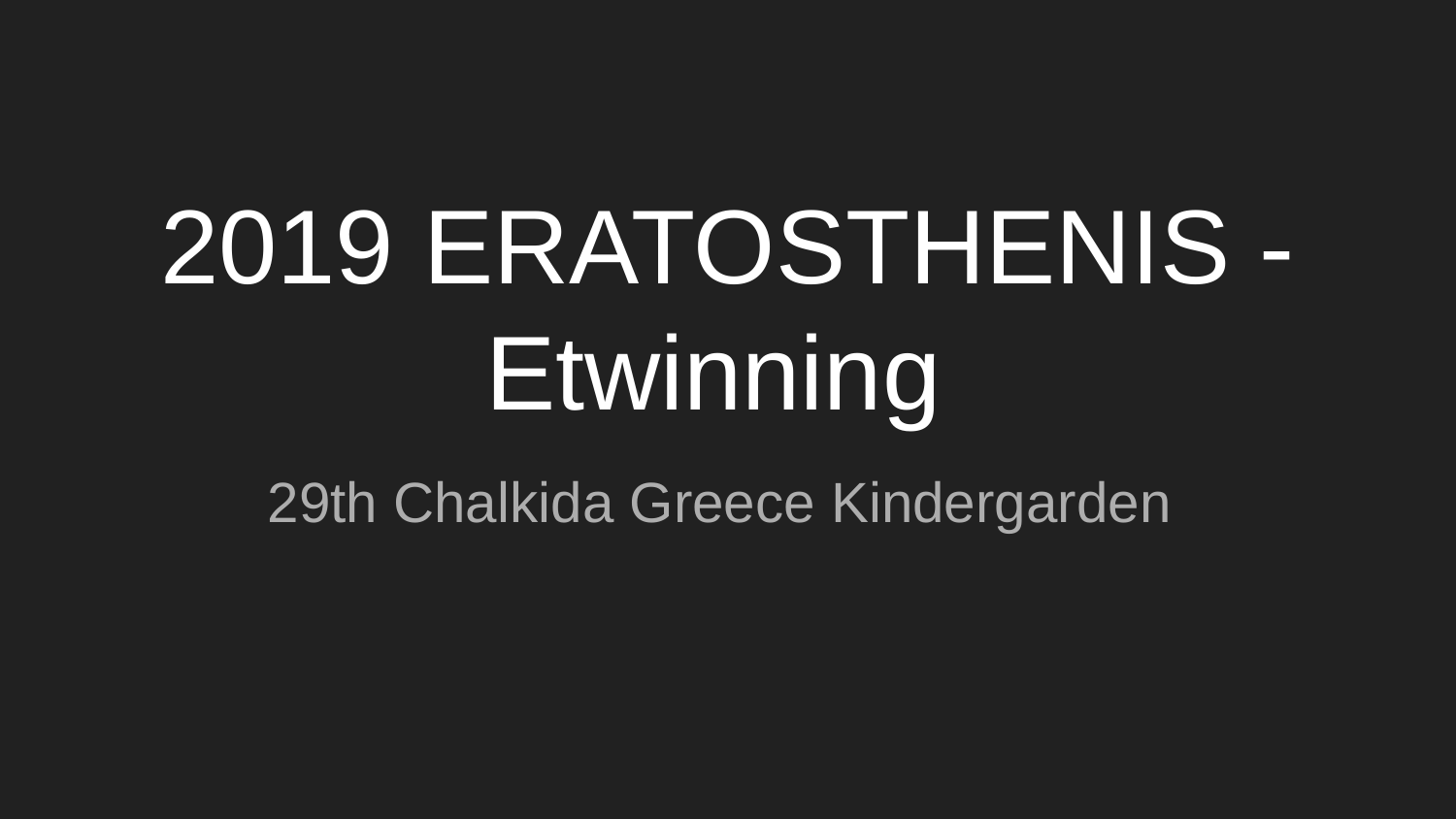

# 2019 ERATOSTHENIS - Etwinning
29th Chalkida Greece Kindergarden